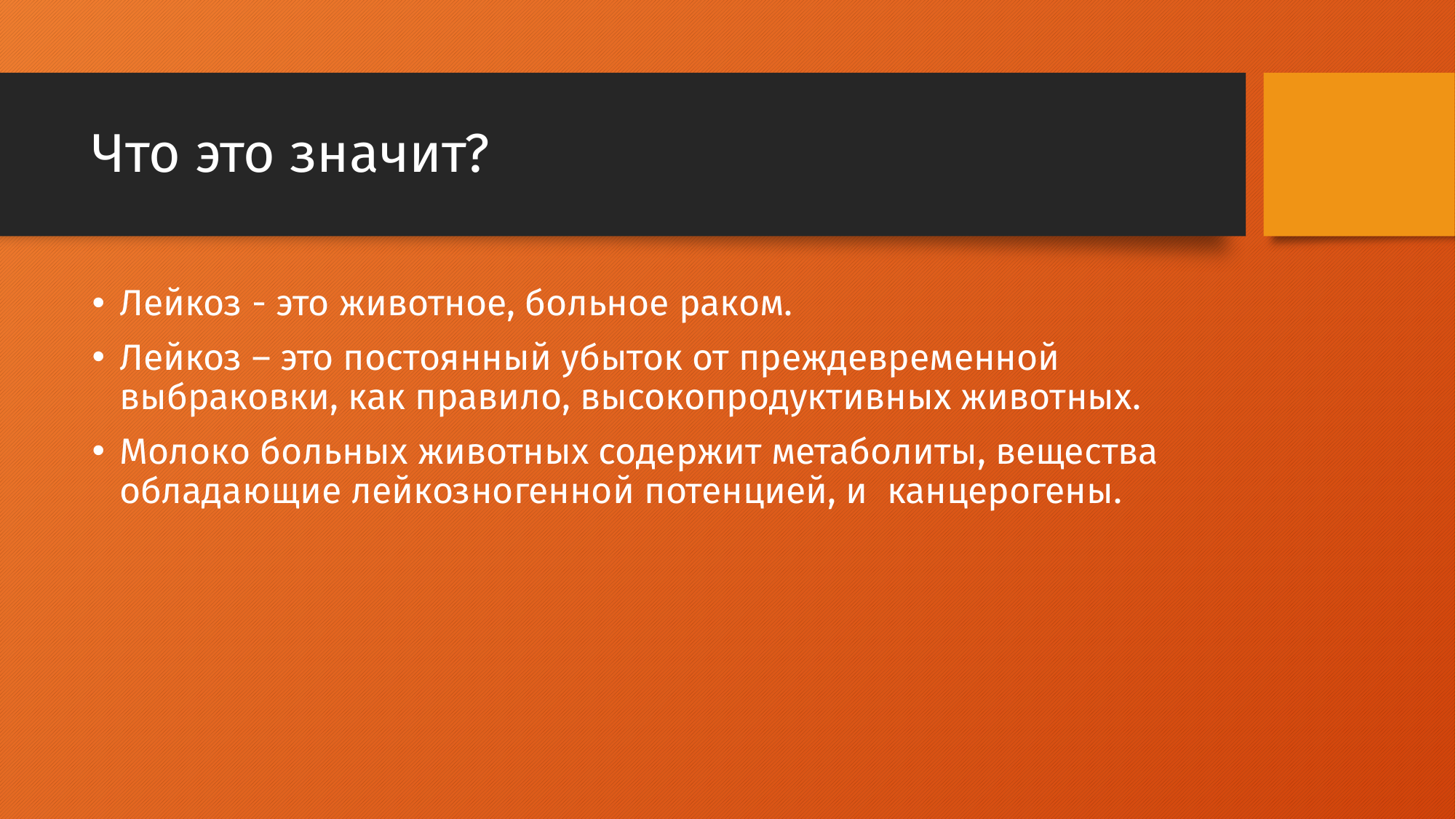

# Что это значит?
Лейкоз - это животное, больное раком.
Лейкоз – это постоянный убыток от преждевременной выбраковки, как правило, высокопродуктивных животных.
Молоко больных животных содержит метаболиты, вещества обладающие лейкозногенной потенцией, и  канцерогены.